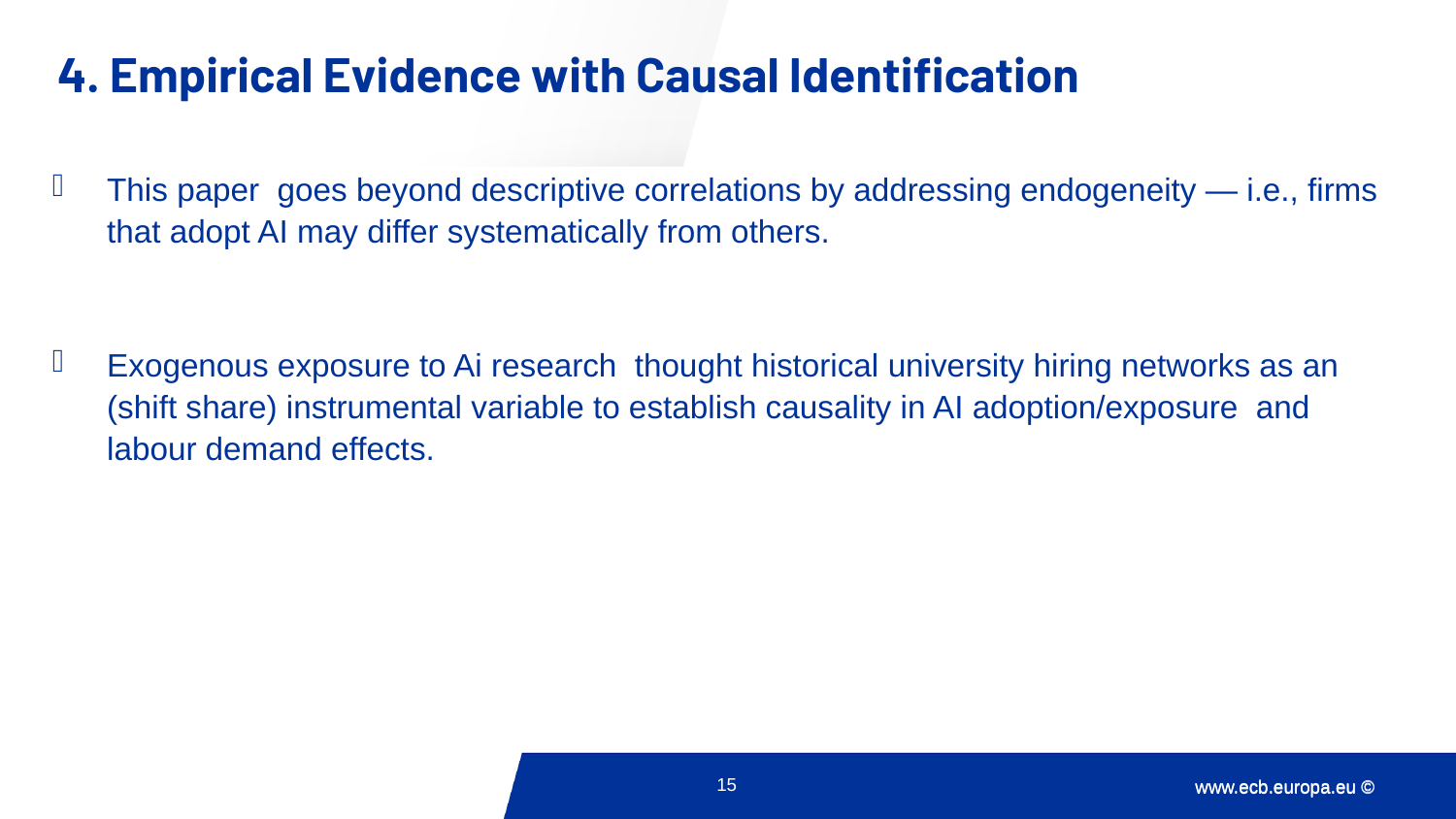

# 4. Empirical Evidence with Causal Identification

This paper  goes beyond descriptive correlations by addressing endogeneity — i.e., firms that adopt AI may differ systematically from others.

Exogenous exposure to Ai research  thought historical university hiring networks as an (shift share) instrumental variable to establish causality in AI adoption/exposure  and labour demand effects.

15